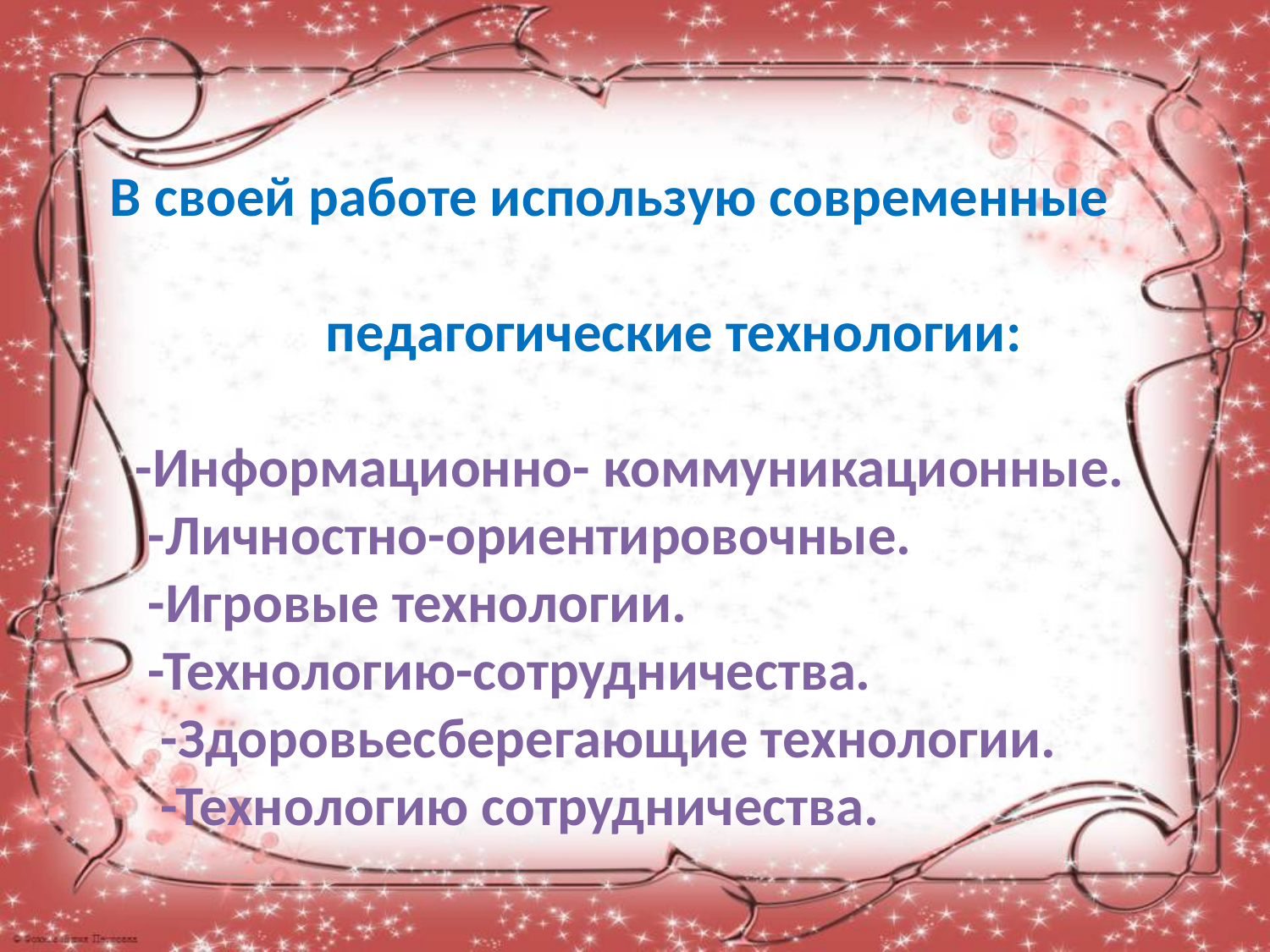

В своей работе использую современные
                  педагогические технологии:

    -Информационно- коммуникационные.
    -Личностно-ориентировочные.
    -Игровые технологии.
    -Технологию-сотрудничества.
     -Здоровьесберегающие технологии.
     -Технологию сотрудничества.